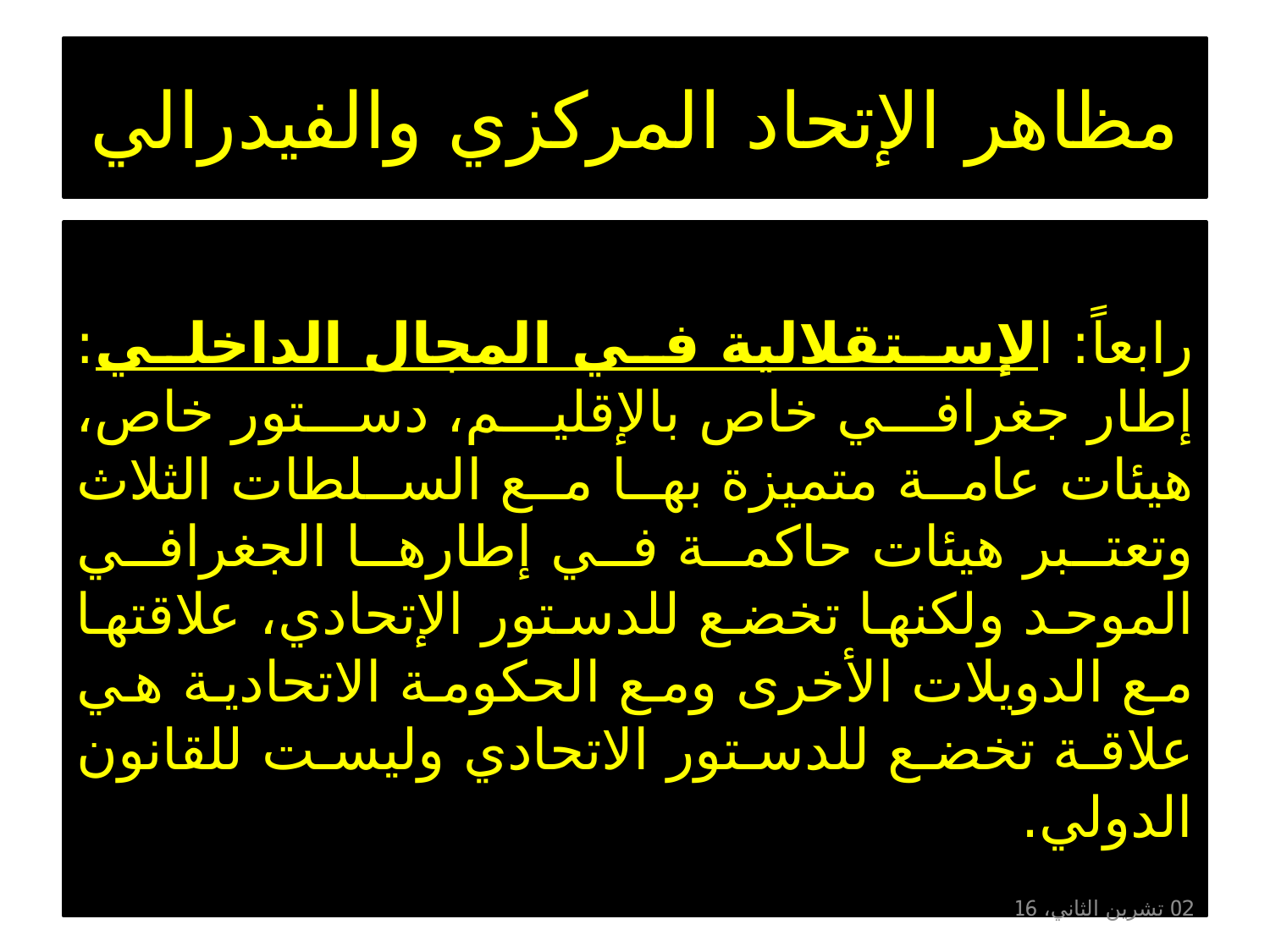

# مظاهر الإتحاد المركزي والفيدرالي

رابعاً: الإستقلالية في المجال الداخلي: إطار جغرافي خاص بالإقليم، دستور 	خاص، هيئات عامة متميزة بها مع السلطات الثلاث وتعتبر 	هيئات حاكمة في إطارها الجغرافي الموحد ولكنها تخضع للدستور 	الإتحادي، علاقتها مع الدويلات الأخرى ومع الحكومة الاتحادية 	هي علاقة تخضع للدستور الاتحادي وليست للقانون الدولي.

23
02 تشرين الثاني، 16